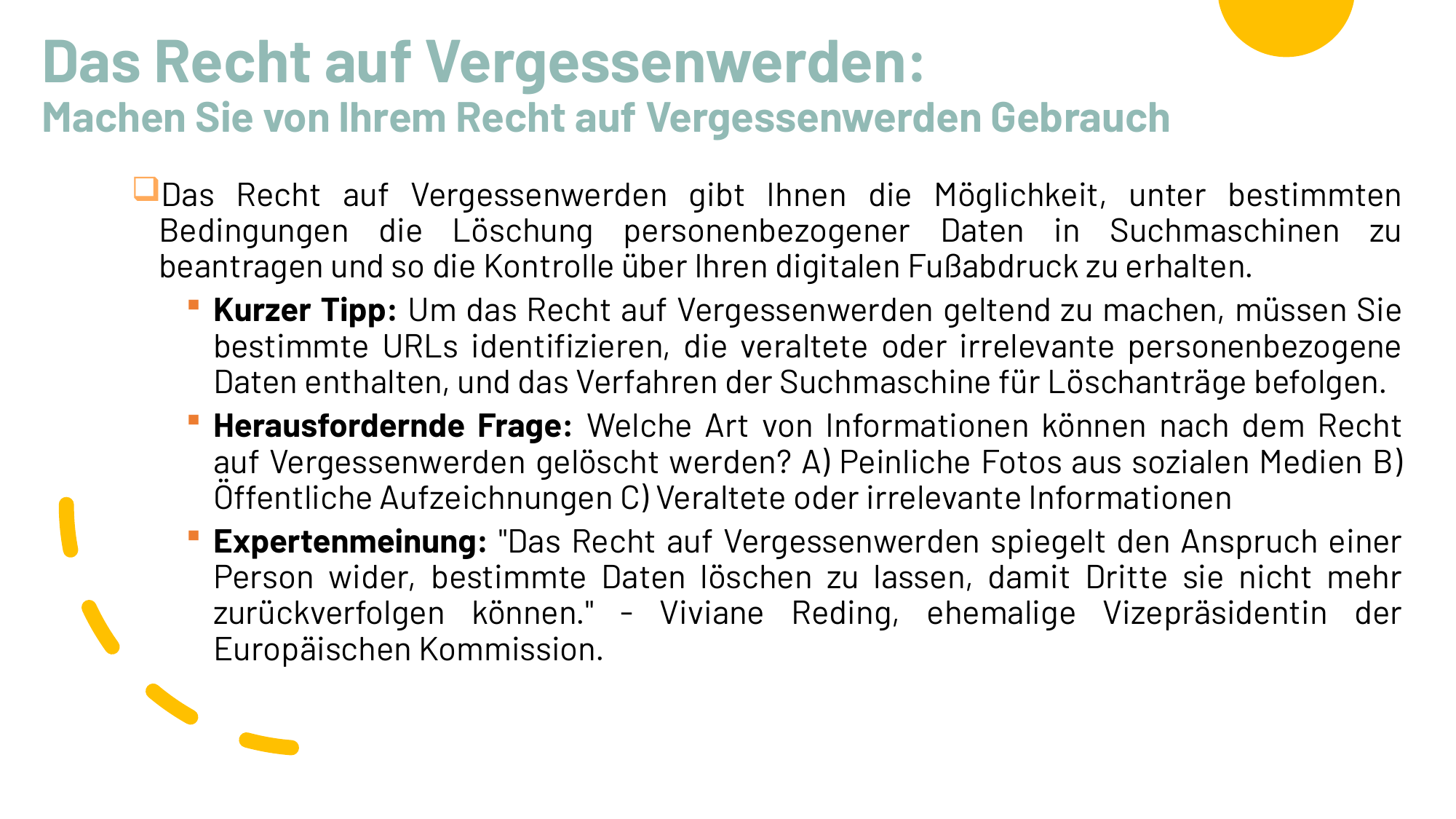

# Das Recht auf Vergessenwerden: Machen Sie von Ihrem Recht auf Vergessenwerden Gebrauch
Das Recht auf Vergessenwerden gibt Ihnen die Möglichkeit, unter bestimmten Bedingungen die Löschung personenbezogener Daten in Suchmaschinen zu beantragen und so die Kontrolle über Ihren digitalen Fußabdruck zu erhalten.
Kurzer Tipp: Um das Recht auf Vergessenwerden geltend zu machen, müssen Sie bestimmte URLs identifizieren, die veraltete oder irrelevante personenbezogene Daten enthalten, und das Verfahren der Suchmaschine für Löschanträge befolgen.
Herausfordernde Frage: Welche Art von Informationen können nach dem Recht auf Vergessenwerden gelöscht werden? A) Peinliche Fotos aus sozialen Medien B) Öffentliche Aufzeichnungen C) Veraltete oder irrelevante Informationen
Expertenmeinung: "Das Recht auf Vergessenwerden spiegelt den Anspruch einer Person wider, bestimmte Daten löschen zu lassen, damit Dritte sie nicht mehr zurückverfolgen können." - Viviane Reding, ehemalige Vizepräsidentin der Europäischen Kommission.